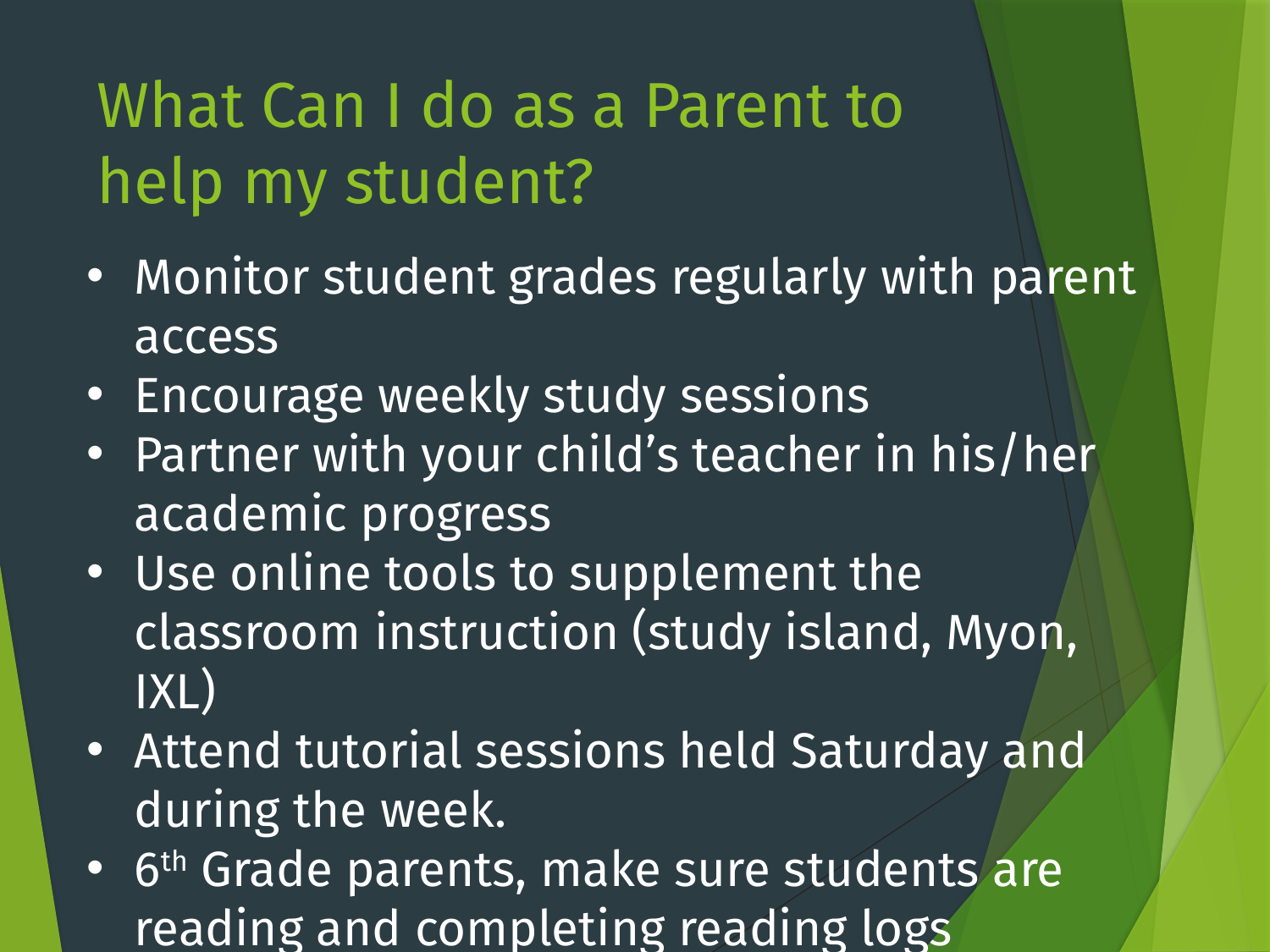

# What Can I do as a Parent to help my student?
Monitor student grades regularly with parent access
Encourage weekly study sessions
Partner with your child’s teacher in his/her academic progress
Use online tools to supplement the classroom instruction (study island, Myon, IXL)
Attend tutorial sessions held Saturday and during the week.
6th Grade parents, make sure students are reading and completing reading logs